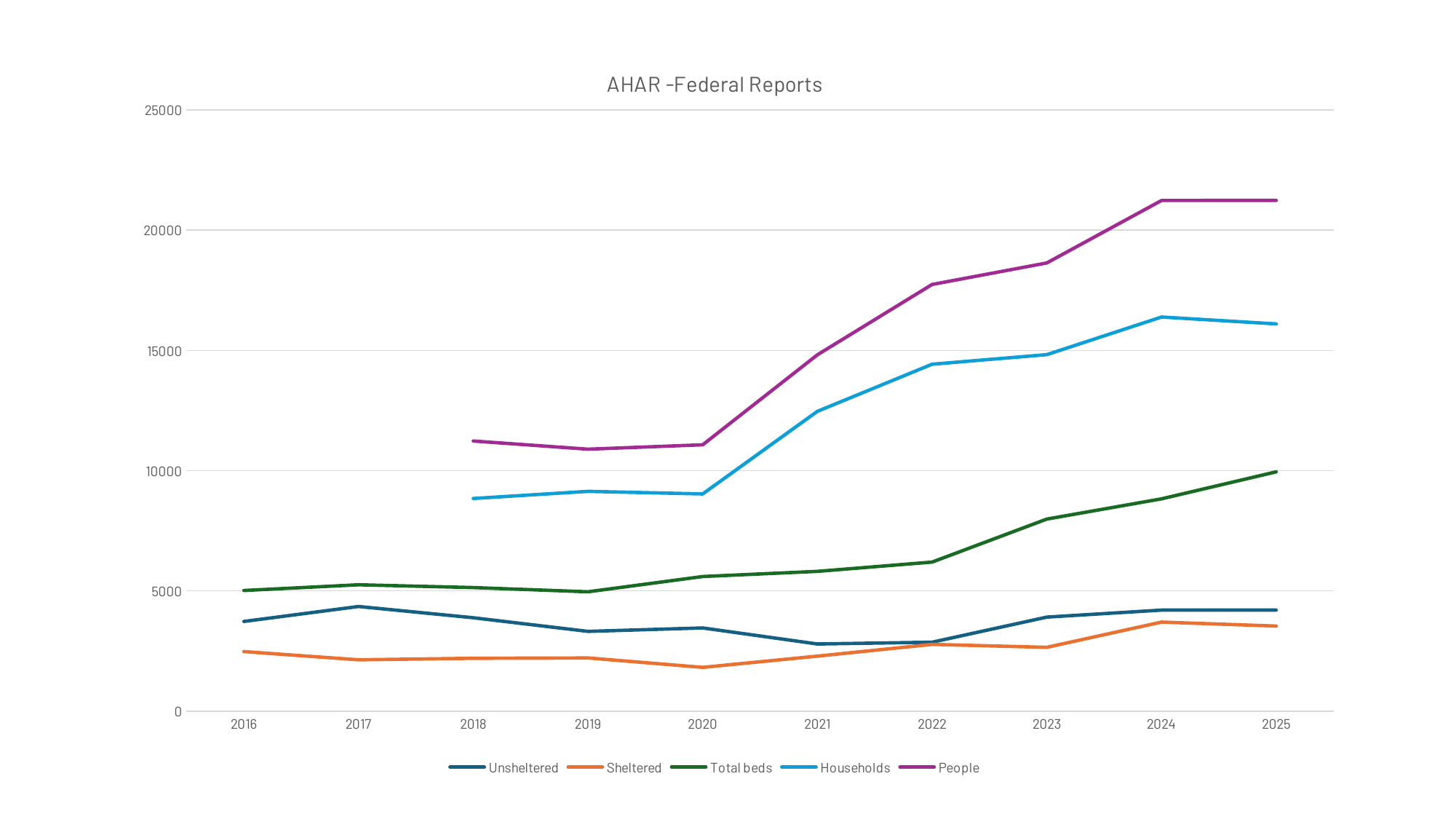

# AHAR – Federal Reports

### Chart: AHAR -Federal Reports

| Category | Unsheltered | Sheltered | Total beds | Households | People |
|---|---|---|---|---|---|
| 2016 | 3731.0 | 2477.0 | 5017.0 | None | None |
| 2017 | 4353.0 | 2137.0 | 5255.0 | None | None |
| 2018 | 3884.0 | 2199.0 | 5138.0 | 8841.0 | 11232.0 |
| 2019 | 3317.0 | 2213.0 | 4963.0 | 9138.0 | 10892.0 |
| 2020 | 3461.0 | 1822.0 | 5598.0 | 9031.0 | 11073.0 |
| 2021 | 2794.0 | 2289.0 | 5813.0 | 12466.0 | 14816.0 |
| 2022 | 2867.0 | 2778.0 | 6199.0 | 14425.0 | 17740.0 |
| 2023 | 3912.0 | 2654.0 | 7985.0 | 14824.0 | 18636.0 |
| 2024 | 4202.0 | 3704.0 | 8827.0 | 16387.0 | 21231.0 |
| 2025 | 4202.0 | 3539.0 | 9950.0 | 16101.0 | 21235.0 |